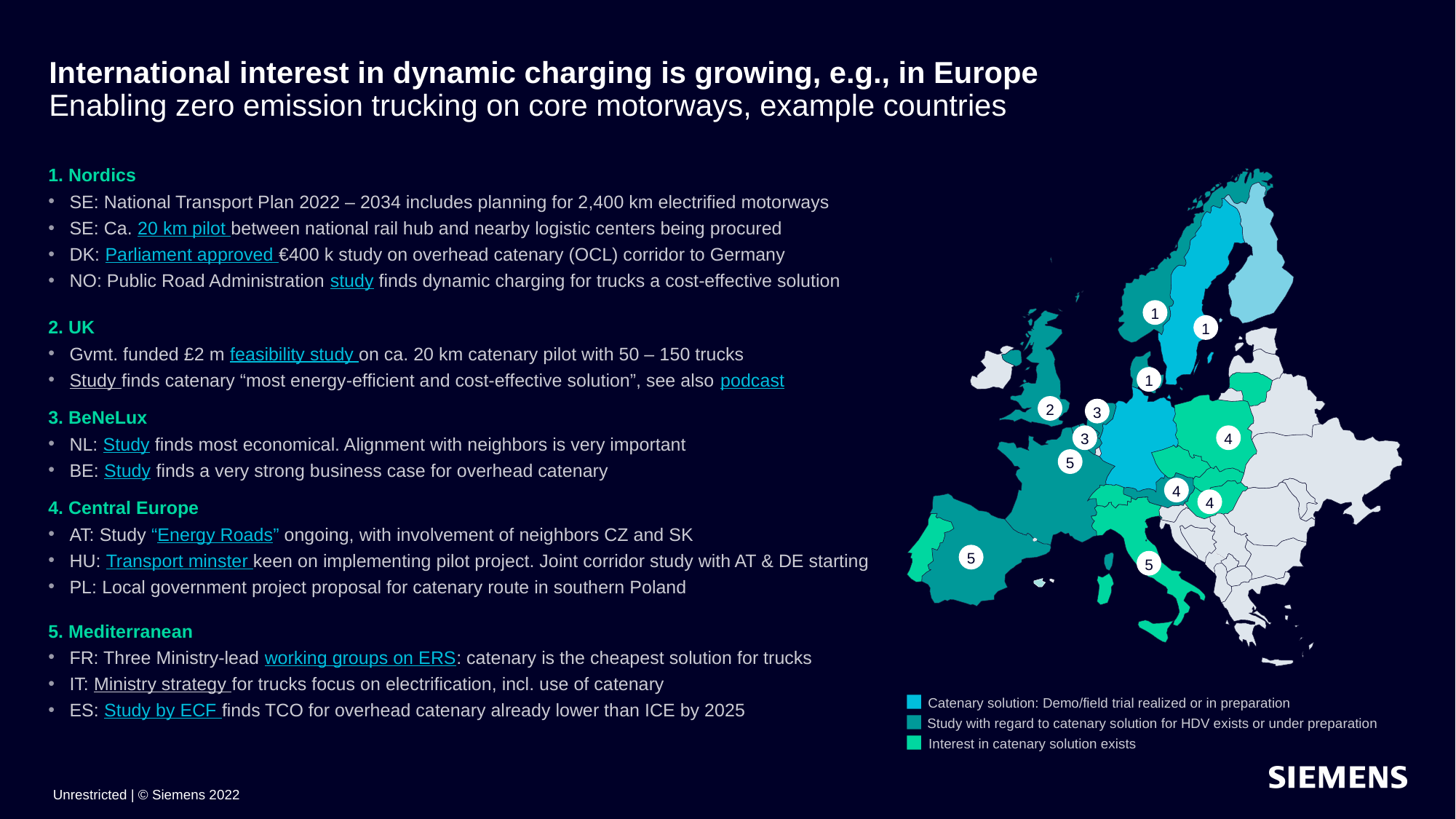

# International interest in dynamic charging is growing, e.g., in Europe Enabling zero emission trucking on core motorways, example countries
1. Nordics
SE: National Transport Plan 2022 – 2034 includes planning for 2,400 km electrified motorways
SE: Ca. 20 km pilot between national rail hub and nearby logistic centers being procured
DK: Parliament approved €400 k study on overhead catenary (OCL) corridor to Germany
NO: Public Road Administration study finds dynamic charging for trucks a cost-effective solution

1
1
2. UK
Gvmt. funded £2 m feasibility study on ca. 20 km catenary pilot with 50 – 150 trucks
Study finds catenary “most energy-efficient and cost-effective solution”, see also podcast

1

2
3

3. BeNeLux
NL: Study finds most economical. Alignment with neighbors is very important
BE: Study finds a very strong business case for overhead catenary

3
4

5

4

4

4. Central Europe
AT: Study “Energy Roads” ongoing, with involvement of neighbors CZ and SK
HU: Transport minster keen on implementing pilot project. Joint corridor study with AT & DE starting
PL: Local government project proposal for catenary route in southern Poland

5

5

5. Mediterranean
FR: Three Ministry-lead working groups on ERS: catenary is the cheapest solution for trucks
IT: Ministry strategy for trucks focus on electrification, incl. use of catenary
ES: Study by ECF finds TCO for overhead catenary already lower than ICE by 2025
Catenary solution: Demo/field trial realized or in preparation

Study with regard to catenary solution for HDV exists or under preparation

Interest in catenary solution exists